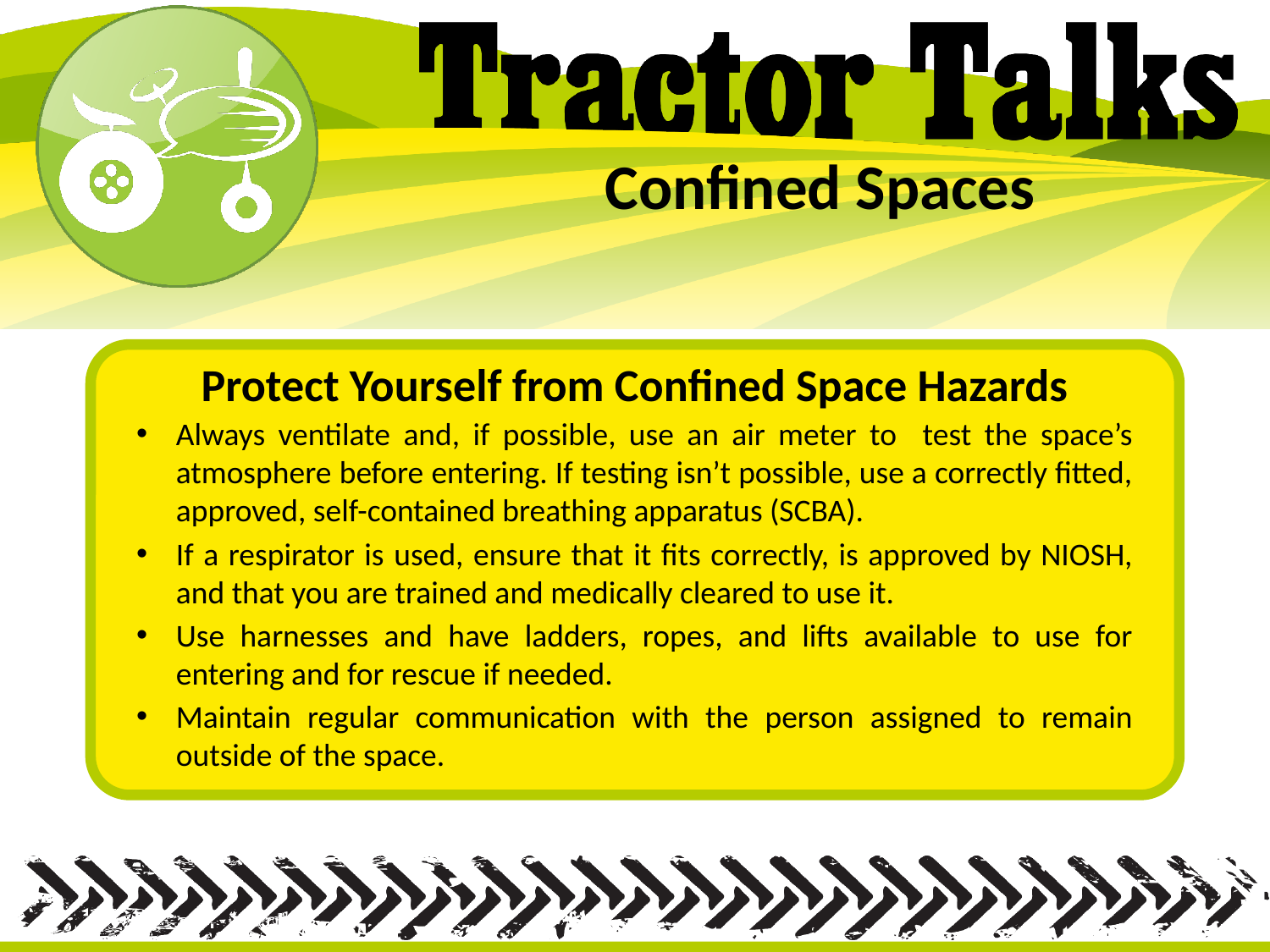

# Confined Spaces

Protect Yourself from Confined Space Hazards
Always ventilate and, if possible, use an air meter to  test the space’s atmosphere before entering. If testing isn’t possible, use a correctly fitted, approved, self-contained breathing apparatus (SCBA).
If a respirator is used, ensure that it fits correctly, is approved by NIOSH, and that you are trained and medically cleared to use it.
Use harnesses and have ladders, ropes, and lifts available to use for entering and for rescue if needed.
Maintain regular communication with the person assigned to remain outside of the space.